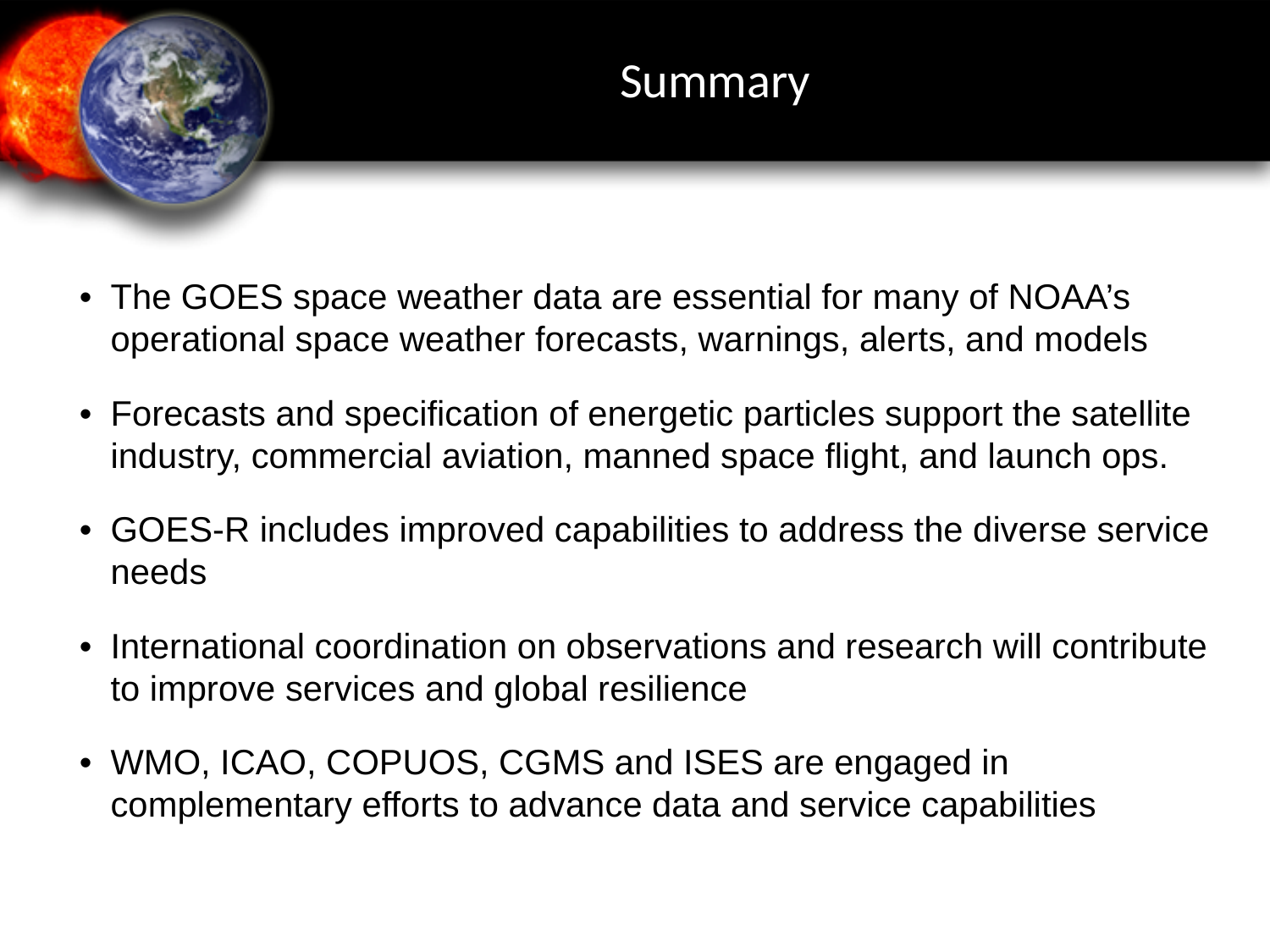

Summary
•	The GOES space weather data are essential for many of NOAA’s operational space weather forecasts, warnings, alerts, and models
•	Forecasts and specification of energetic particles support the satellite industry, commercial aviation, manned space flight, and launch ops.
•	GOES-R includes improved capabilities to address the diverse service needs
•	International coordination on observations and research will contribute to improve services and global resilience
•	WMO, ICAO, COPUOS, CGMS and ISES are engaged in complementary efforts to advance data and service capabilities